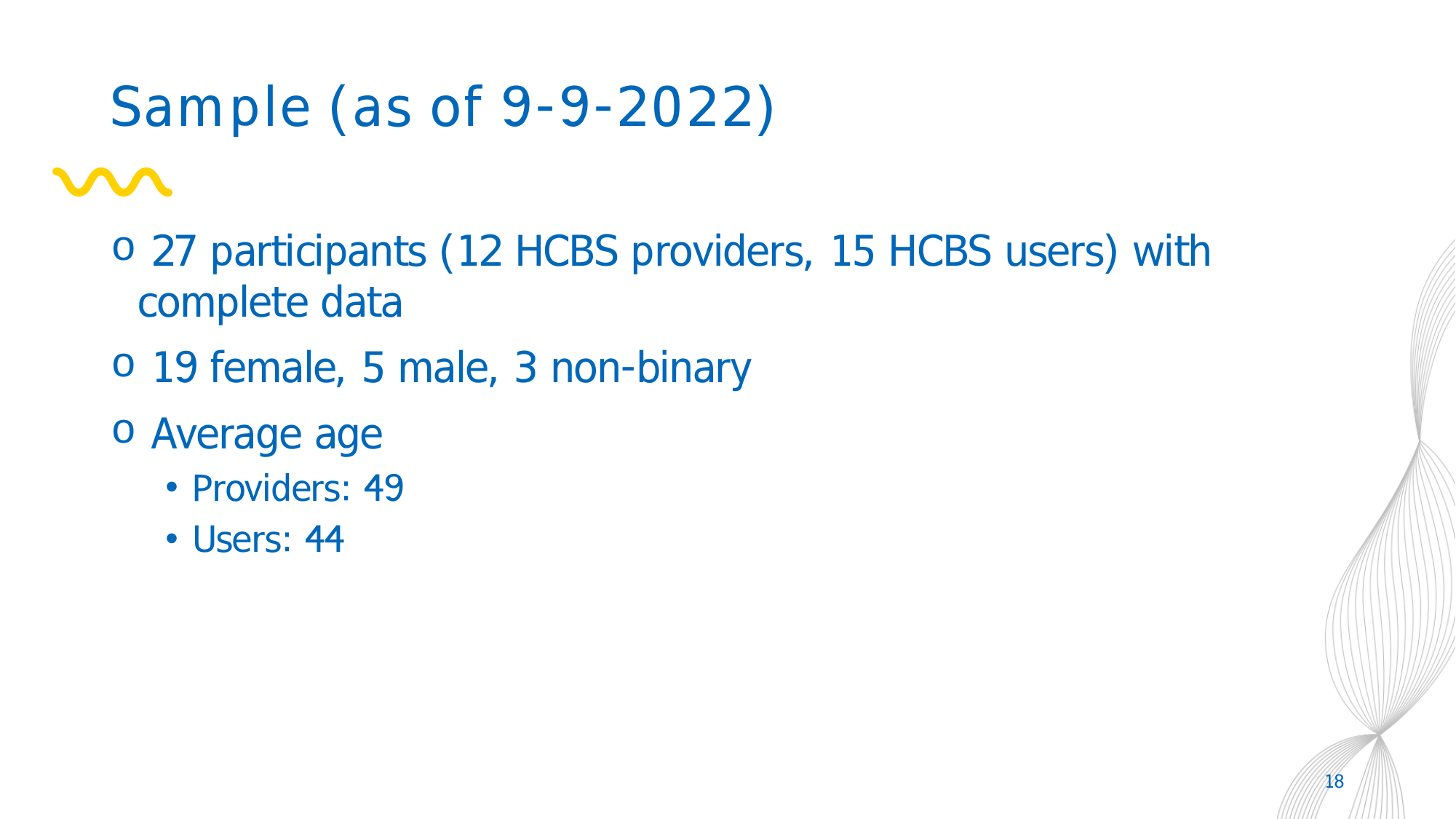

# Sample (as of 9-9-2022)
 27 participants (12 HCBS providers, 15 HCBS users) with complete data
 19 female, 5 male, 3 non-binary
 Average age
Providers: 49
Users: 44

18